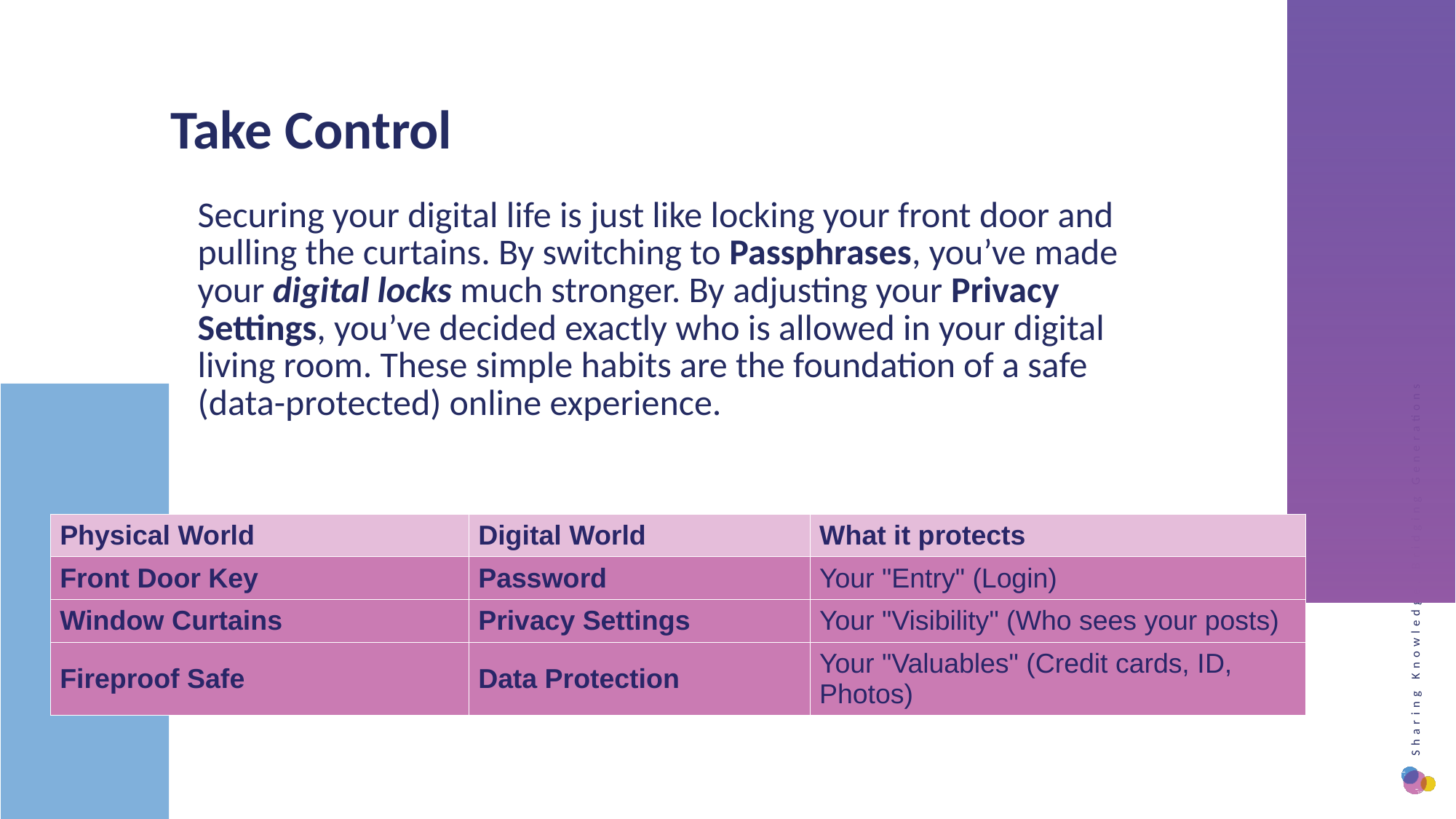

Take Control
Securing your digital life is just like locking your front door and pulling the curtains. By switching to Passphrases, you’ve made your digital locks much stronger. By adjusting your Privacy Settings, you’ve decided exactly who is allowed in your digital living room. These simple habits are the foundation of a safe (data-protected) online experience.

| Physical World | Digital World | What it protects |
| --- | --- | --- |
| Front Door Key | Password | Your "Entry" (Login) |
| Window Curtains | Privacy Settings | Your "Visibility" (Who sees your posts) |
| Fireproof Safe | Data Protection | Your "Valuables" (Credit cards, ID, Photos) |